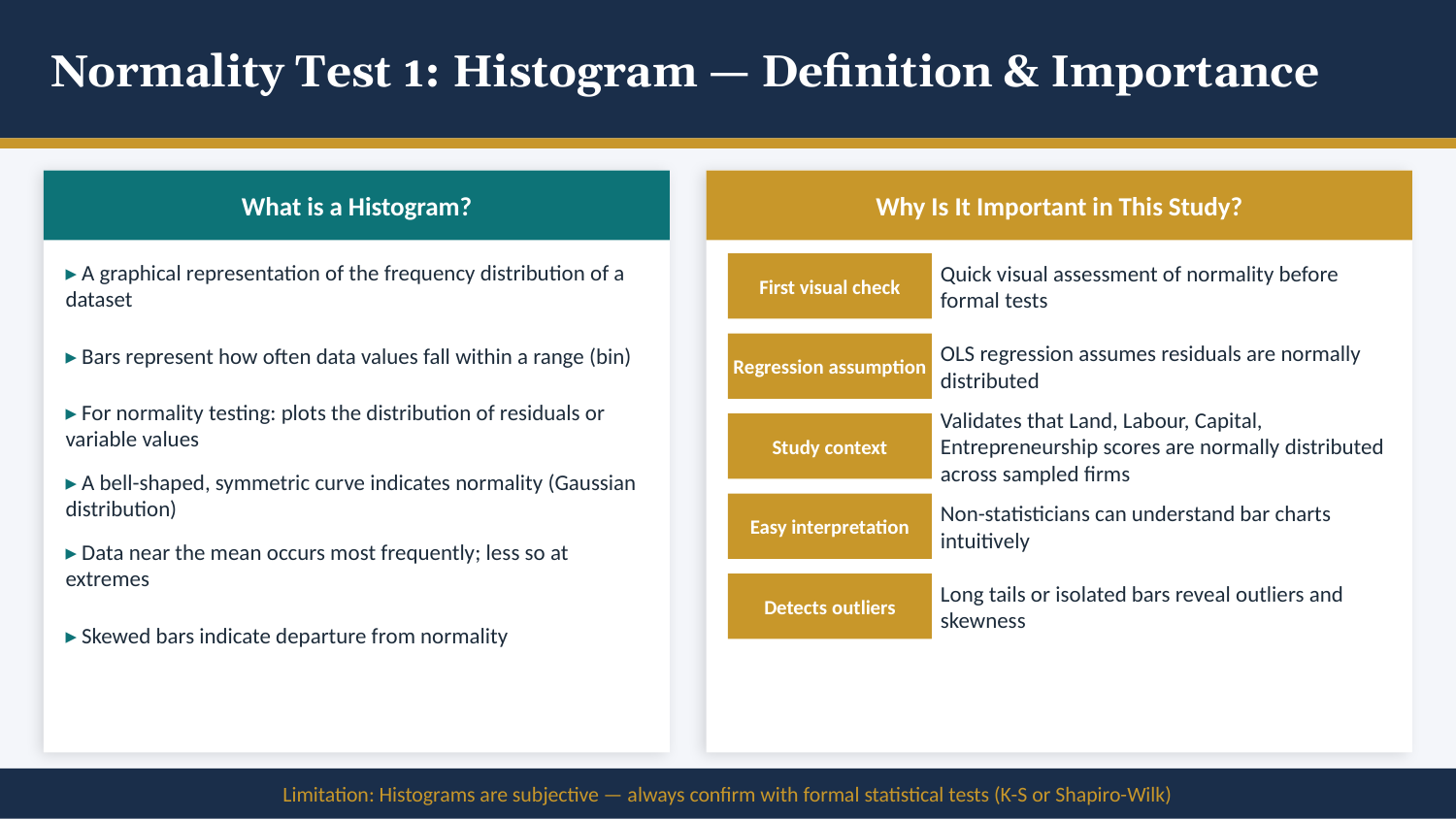

Normality Test 1: Histogram — Definition & Importance

What is a Histogram?

Why Is It Important in This Study?
▸ A graphical representation of the frequency distribution of a dataset

First visual check
Quick visual assessment of normality before formal tests
▸ Bars represent how often data values fall within a range (bin)

Regression assumption
OLS regression assumes residuals are normally distributed
▸ For normality testing: plots the distribution of residuals or variable values

Study context
Validates that Land, Labour, Capital, Entrepreneurship scores are normally distributed across sampled firms
▸ A bell-shaped, symmetric curve indicates normality (Gaussian distribution)

Easy interpretation
Non-statisticians can understand bar charts intuitively
▸ Data near the mean occurs most frequently; less so at extremes

Detects outliers
Long tails or isolated bars reveal outliers and skewness
▸ Skewed bars indicate departure from normality

Limitation: Histograms are subjective — always confirm with formal statistical tests (K-S or Shapiro-Wilk)